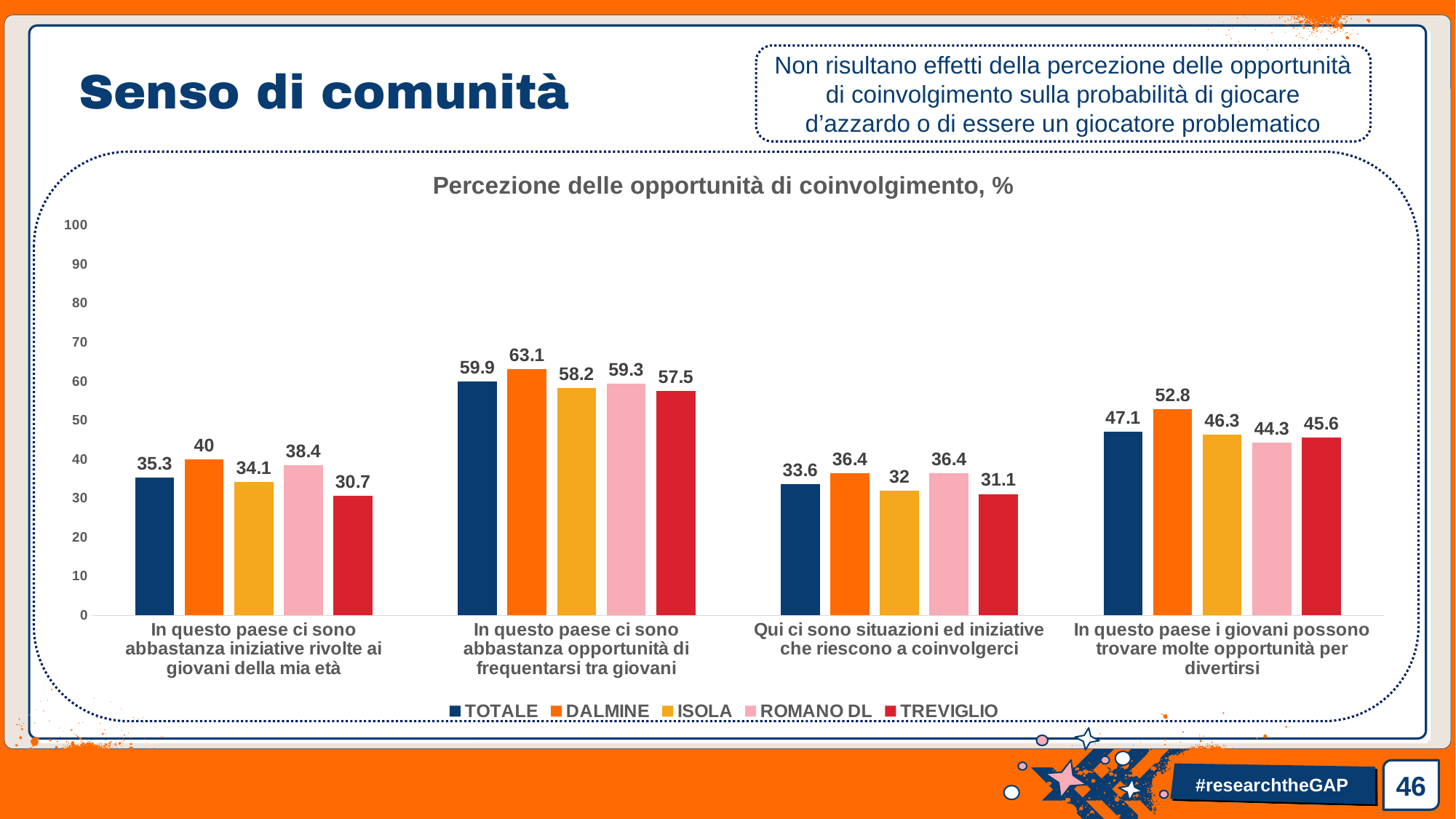

Non risultano effetti della percezione delle opportunità di coinvolgimento sulla probabilità di giocare d’azzardo o di essere un giocatore problematico
# Senso di comunità

### Chart: Percezione delle opportunità di coinvolgimento, %

| Category | TOTALE | DALMINE | ISOLA | ROMANO DL | TREVIGLIO |
|---|---|---|---|---|---|
| In questo paese ci sono abbastanza iniziative rivolte ai giovani della mia età | 35.3 | 40.0 | 34.1 | 38.4 | 30.700000000000003 |
| In questo paese ci sono abbastanza opportunità di frequentarsi tra giovani | 59.900000000000006 | 63.1 | 58.2 | 59.3 | 57.5 |
| Qui ci sono situazioni ed iniziative che riescono a coinvolgerci | 33.6 | 36.4 | 32.0 | 36.4 | 31.099999999999998 |
| In questo paese i giovani possono trovare molte opportunità per divertirsi | 47.099999999999994 | 52.8 | 46.3 | 44.300000000000004 | 45.599999999999994 |
46
#researchtheGAP